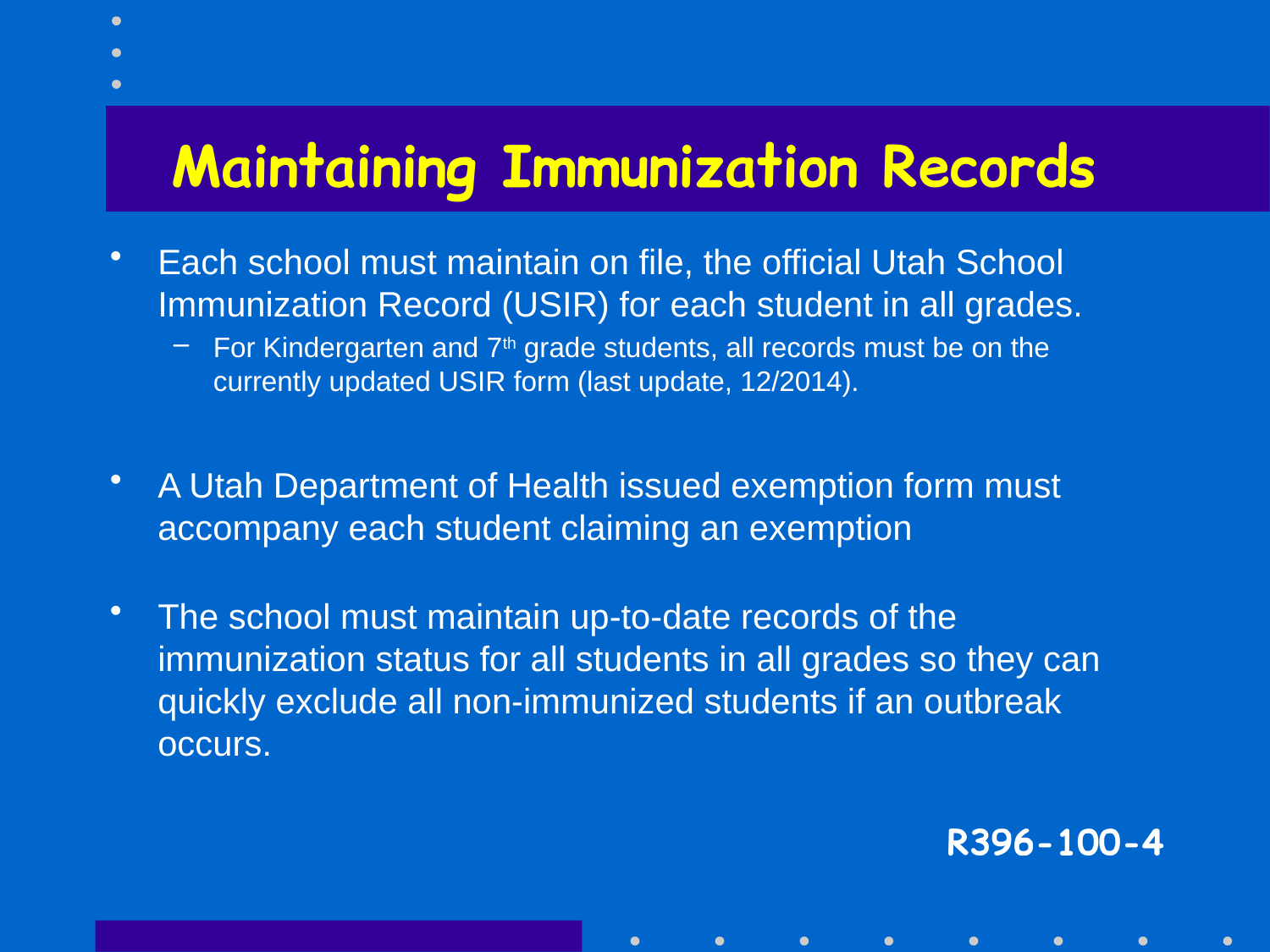

# Maintaining Immunization Records
Each school must maintain on file, the official Utah School Immunization Record (USIR) for each student in all grades.
For Kindergarten and 7th grade students, all records must be on the currently updated USIR form (last update, 12/2014).

A Utah Department of Health issued exemption form must accompany each student claiming an exemption

The school must maintain up-to-date records of the immunization status for all students in all grades so they can quickly exclude all non-immunized students if an outbreak occurs.

R396-100-4